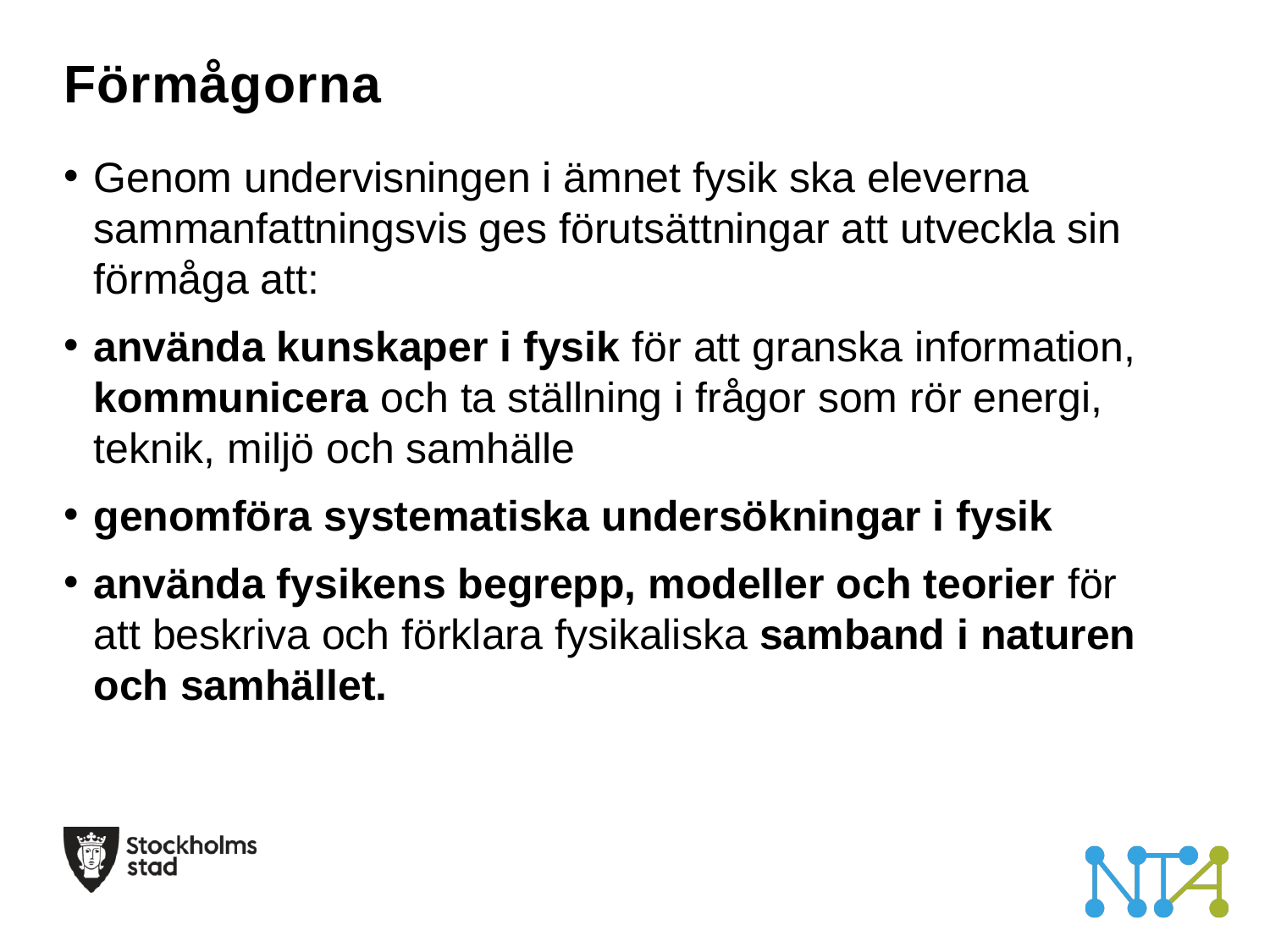

# Förmågorna
Genom undervisningen i ämnet fysik ska eleverna sammanfattningsvis ges förutsättningar att utveckla sin förmåga att:
använda kunskaper i fysik för att granska information, kommunicera och ta ställning i frågor som rör energi, teknik, miljö och samhälle
genomföra systematiska undersökningar i fysik
använda fysikens begrepp, modeller och teorier för att beskriva och förklara fysikaliska samband i naturen och samhället.